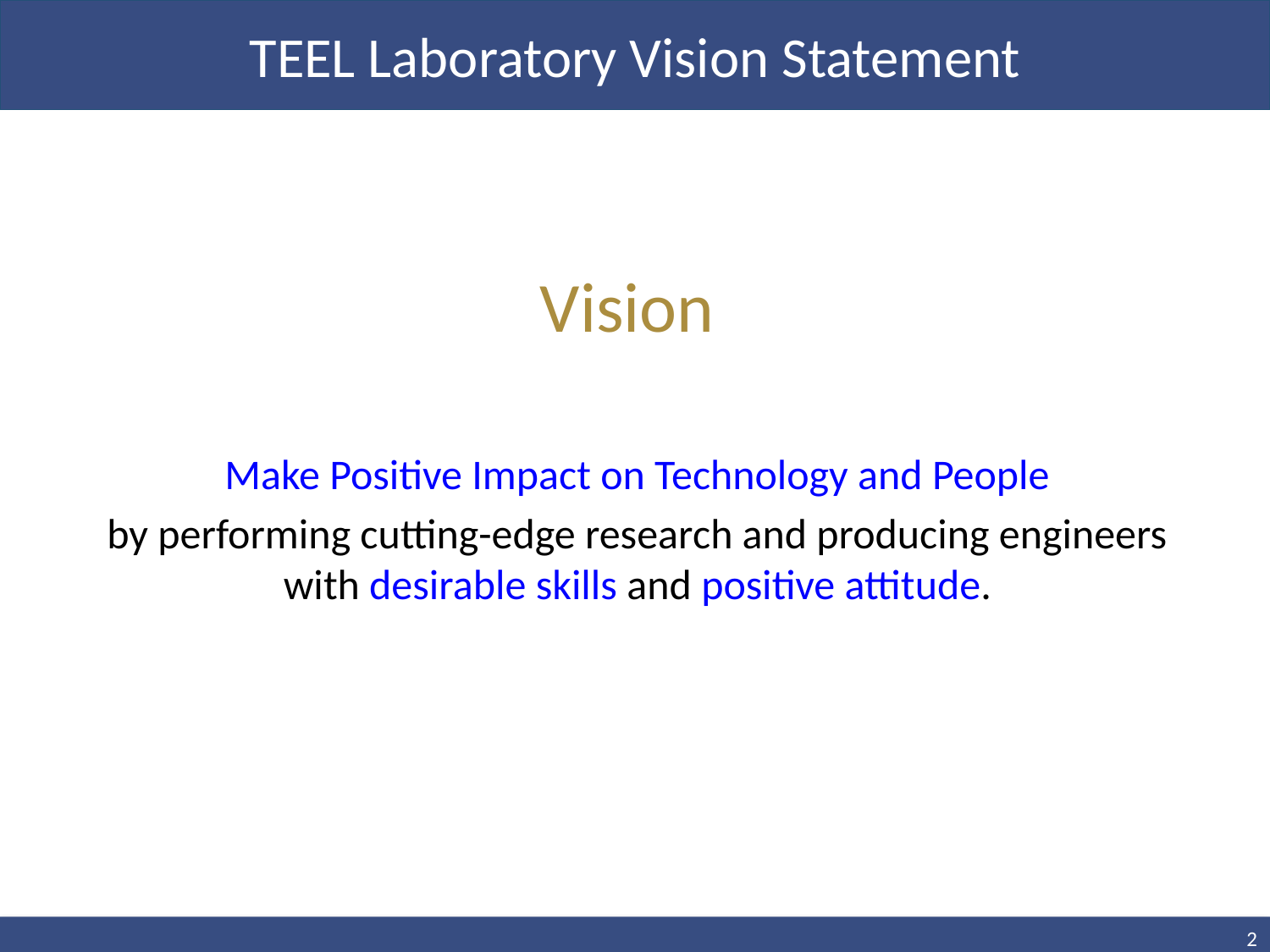

# TEEL Laboratory Vision Statement
Vision
Make Positive Impact on Technology and People
by performing cutting-edge research and producing engineers with desirable skills and positive attitude.
2